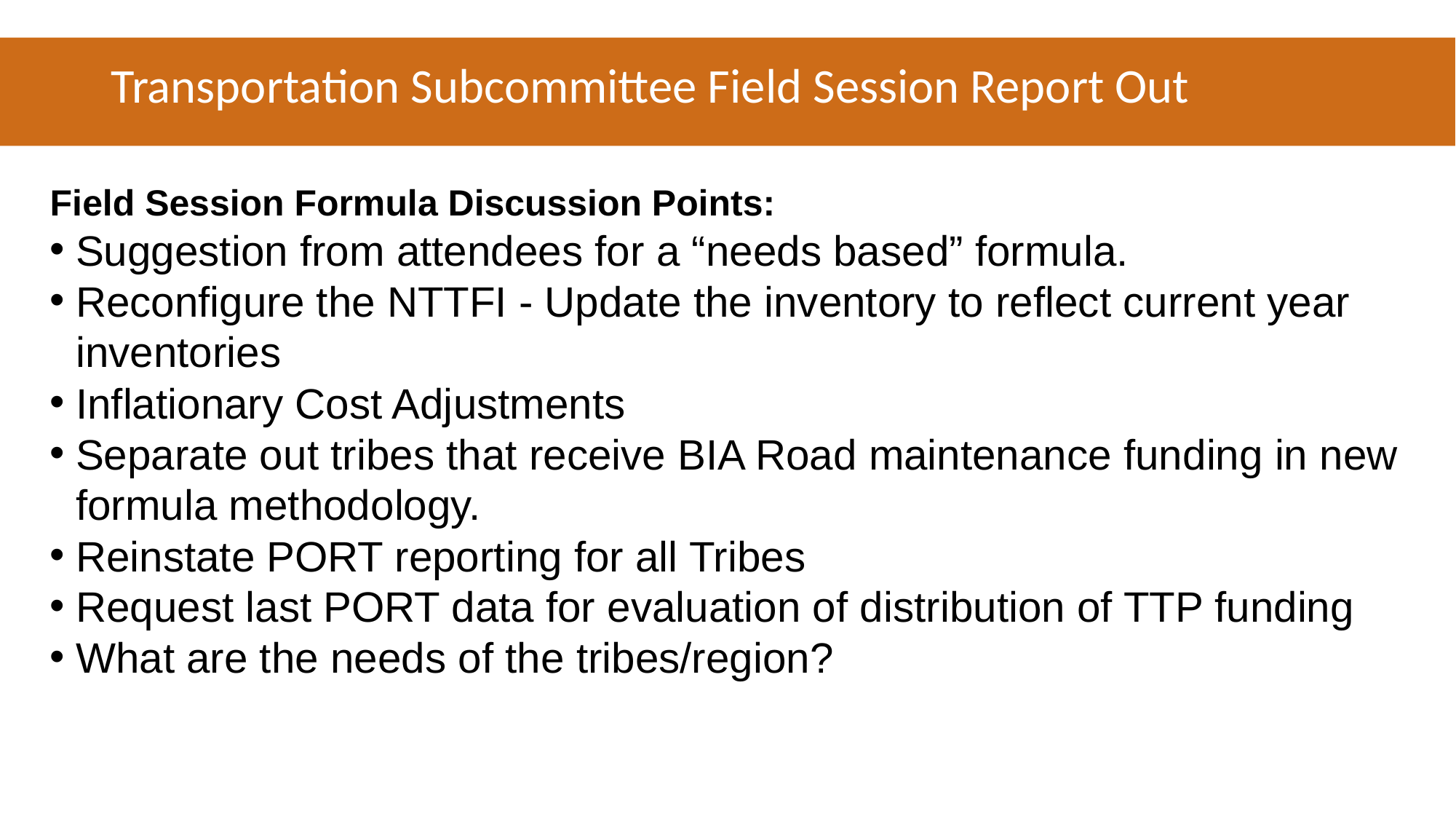

# Transportation Subcommittee Field Session Report Out
Field Session Formula Discussion Points:
Suggestion from attendees for a “needs based” formula.
Reconfigure the NTTFI - Update the inventory to reflect current year inventories
Inflationary Cost Adjustments
Separate out tribes that receive BIA Road maintenance funding in new formula methodology.
Reinstate PORT reporting for all Tribes
Request last PORT data for evaluation of distribution of TTP funding
What are the needs of the tribes/region?